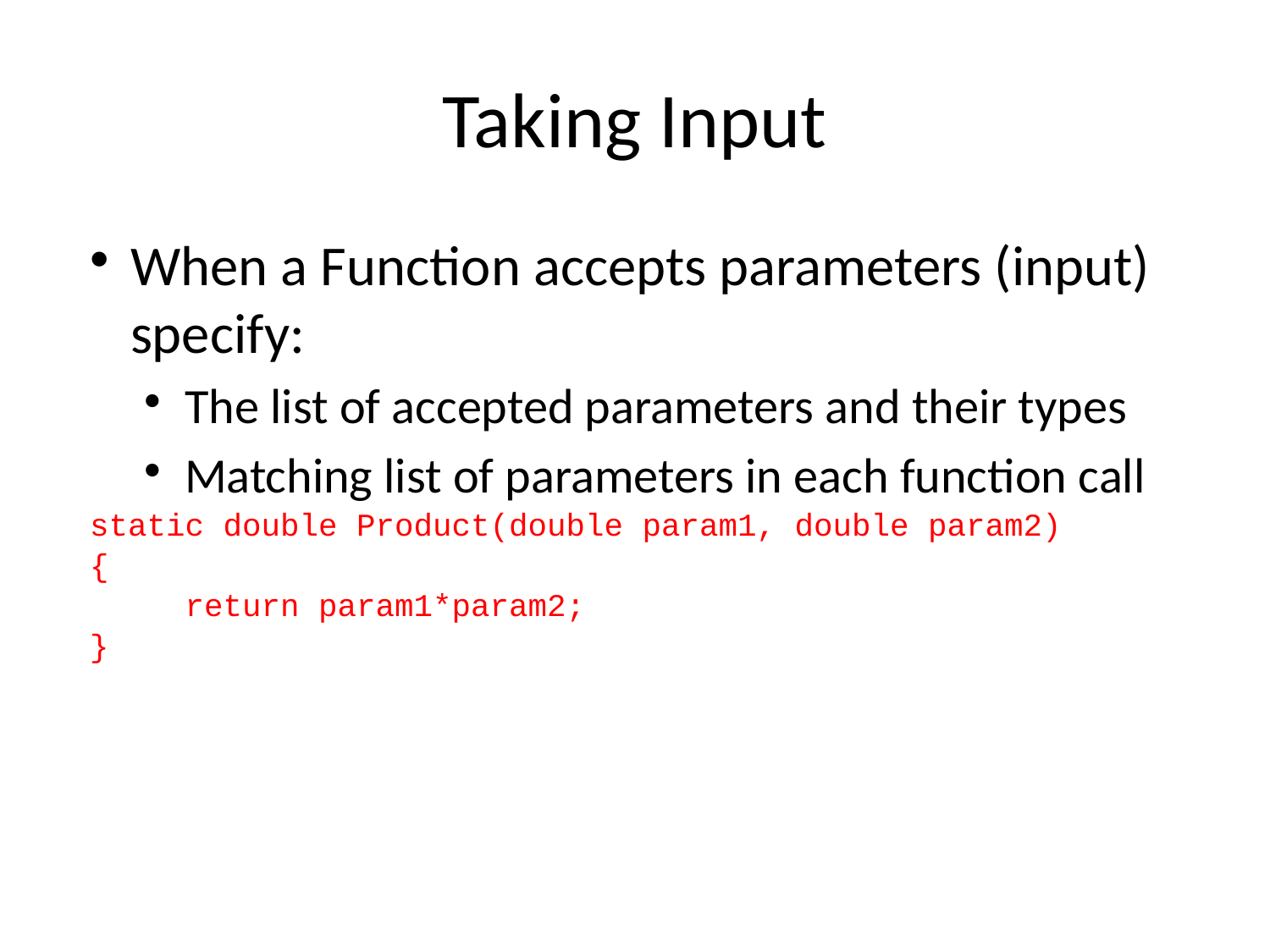

# Taking Input
When a Function accepts parameters (input) specify:
The list of accepted parameters and their types
Matching list of parameters in each function call
static double Product(double param1, double param2)
{
     return param1*param2;
}